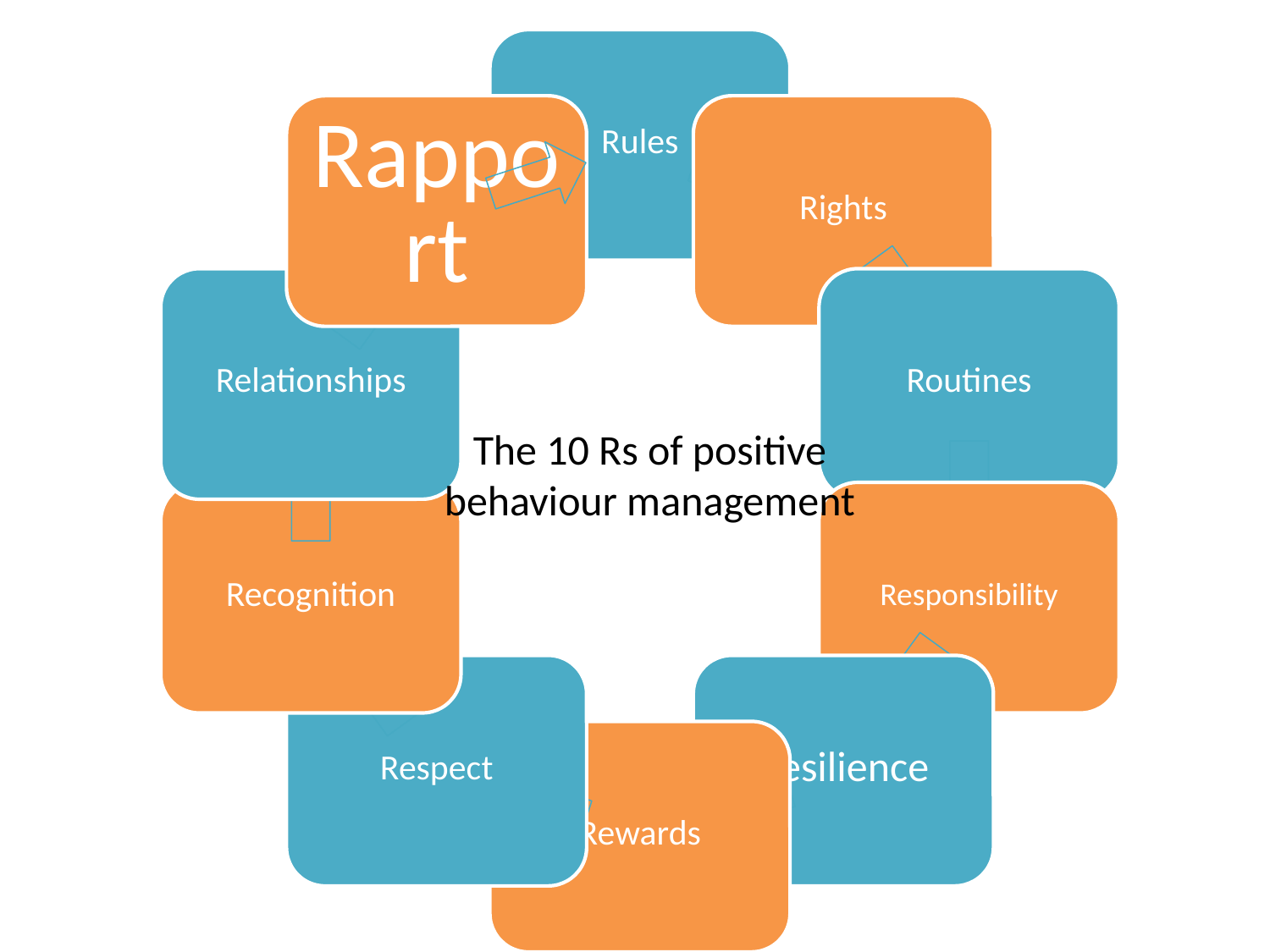

Rules
Rights
Routines
Responsibility
Resilience
Rewards
Respect
Recognition
Relationships
Rapport
The 10 Rs of positive behaviour management